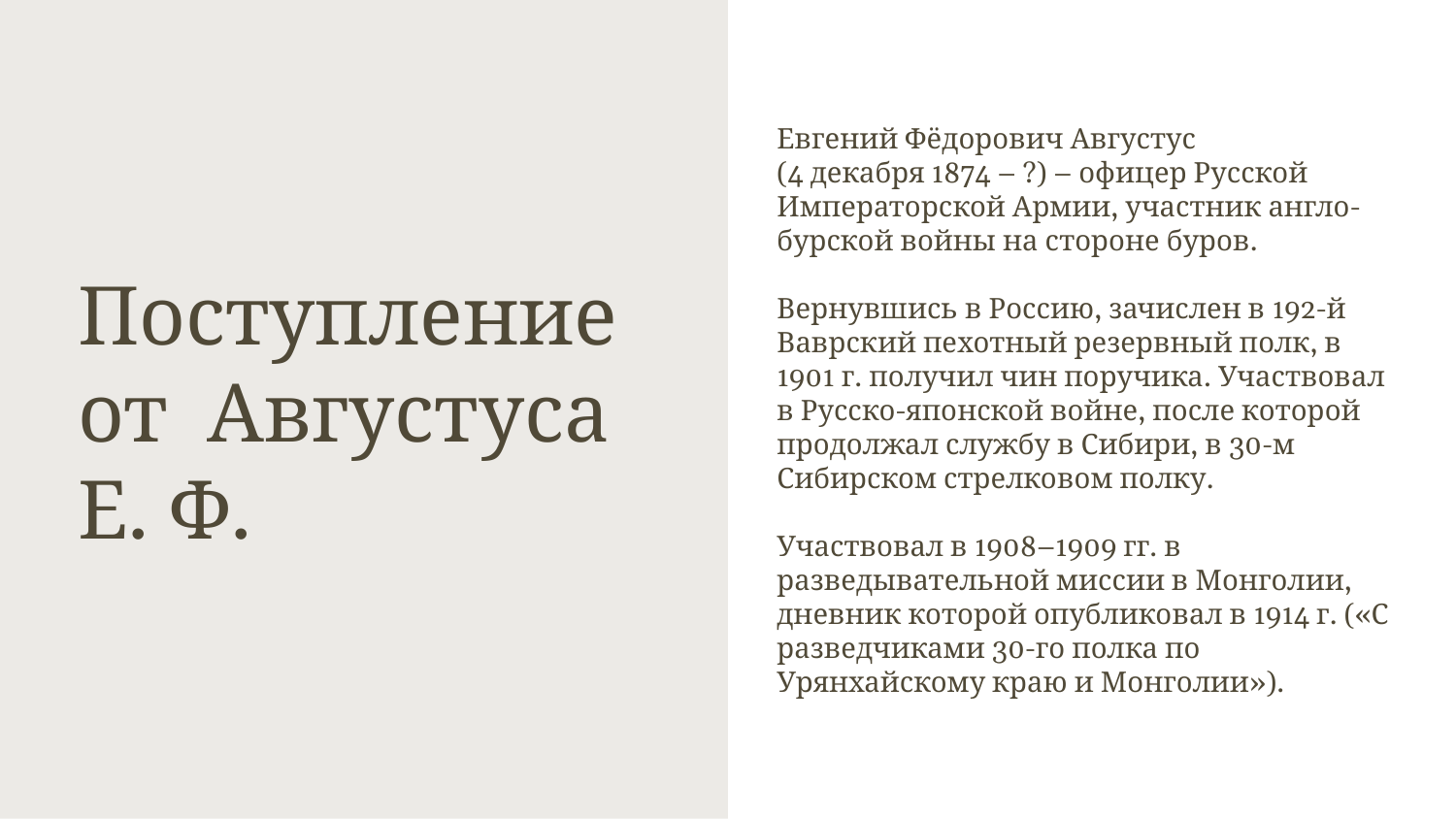

Поступление от  Августуса Е. Ф.
Евгений Фёдорович Августус
(4 декабря 1874 – ?) – офицер Русской Императорской Армии, участник англо-бурской войны на стороне буров.

Вернувшись в Россию, зачислен в 192-й Ваврский пехотный резервный полк, в 1901 г. получил чин поручика. Участвовал в Русско-японской войне, после которой продолжал службу в Сибири, в 30-м Сибирском стрелковом полку.

Участвовал в 1908–1909 гг. в разведывательной миссии в Монголии, дневник которой опубликовал в 1914 г. («С разведчиками 30-го полка по Урянхайскому краю и Монголии»).